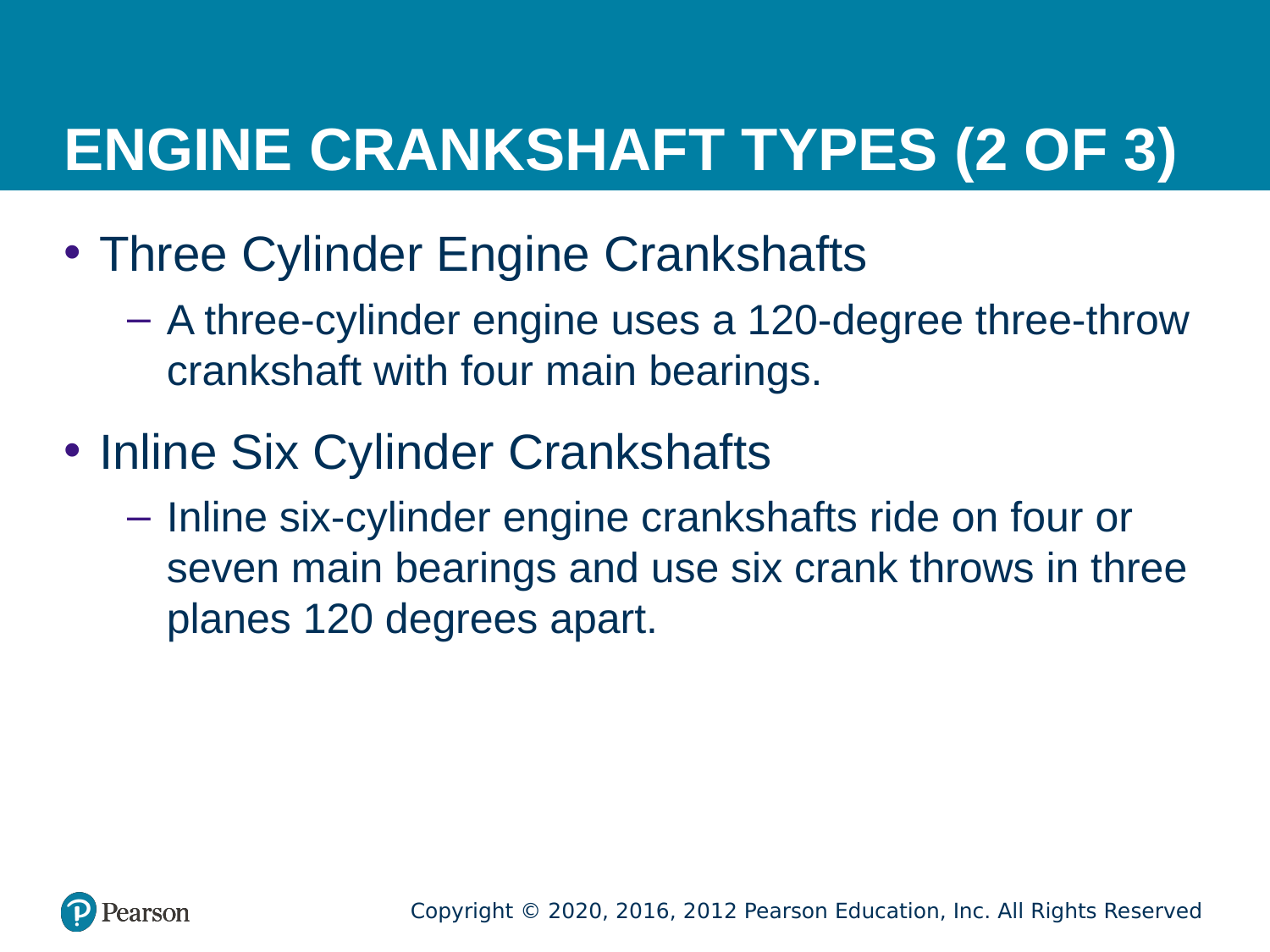

# ENGINE CRANKSHAFT TYPES (2 OF 3)
Three Cylinder Engine Crankshafts
A three-cylinder engine uses a 120-degree three-throw crankshaft with four main bearings.
Inline Six Cylinder Crankshafts
Inline six-cylinder engine crankshafts ride on four or seven main bearings and use six crank throws in three planes 120 degrees apart.